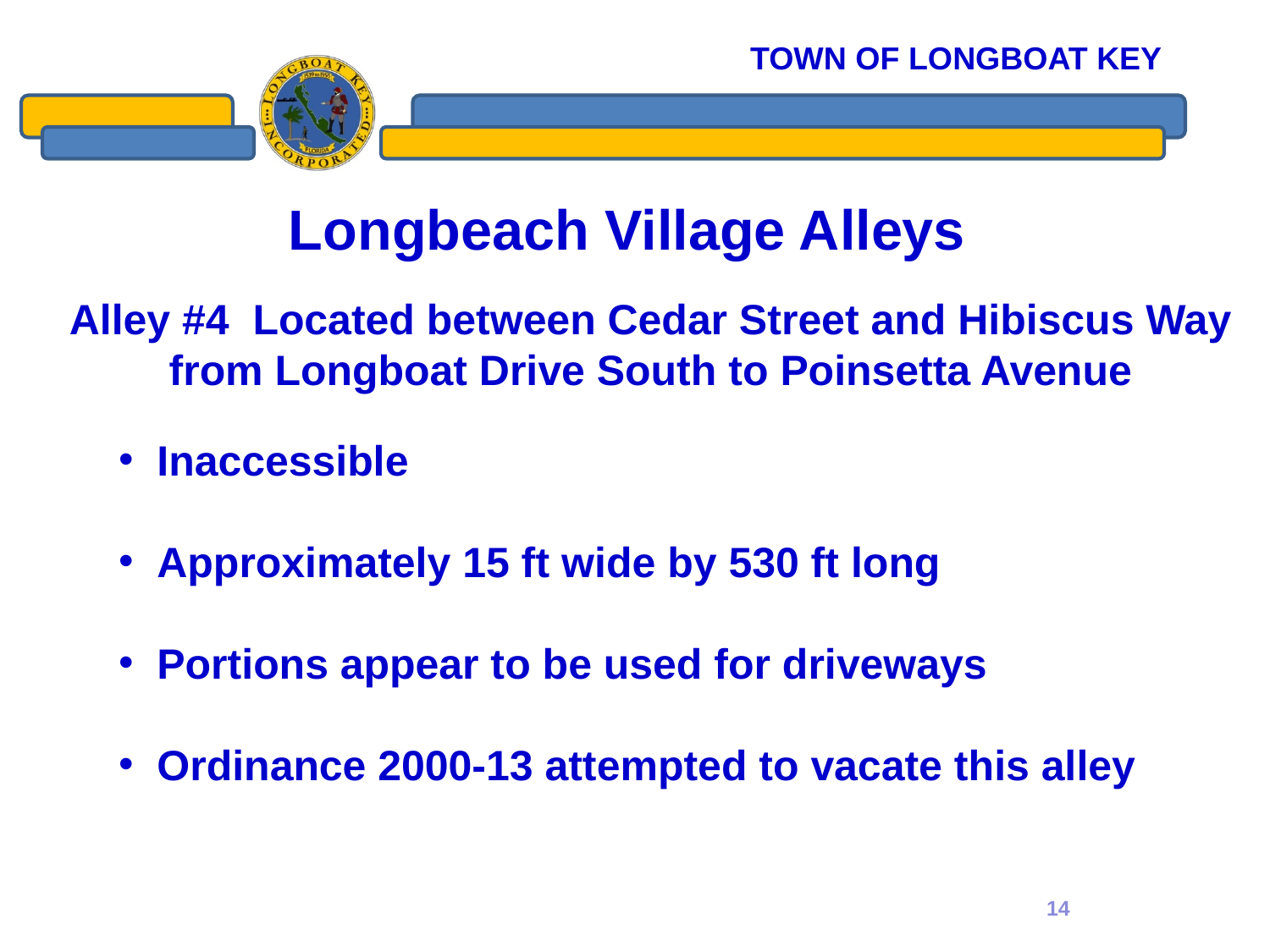

# Longbeach Village Alleys

  Inaccessible

  Approximately 15 ft wide by 530 ft long

  Portions appear to be used for driveways

  Ordinance 2000-13 attempted to vacate this alley
Alley #4  Located between Cedar Street and Hibiscus Way from Longboat Drive South to Poinsetta Avenue

14